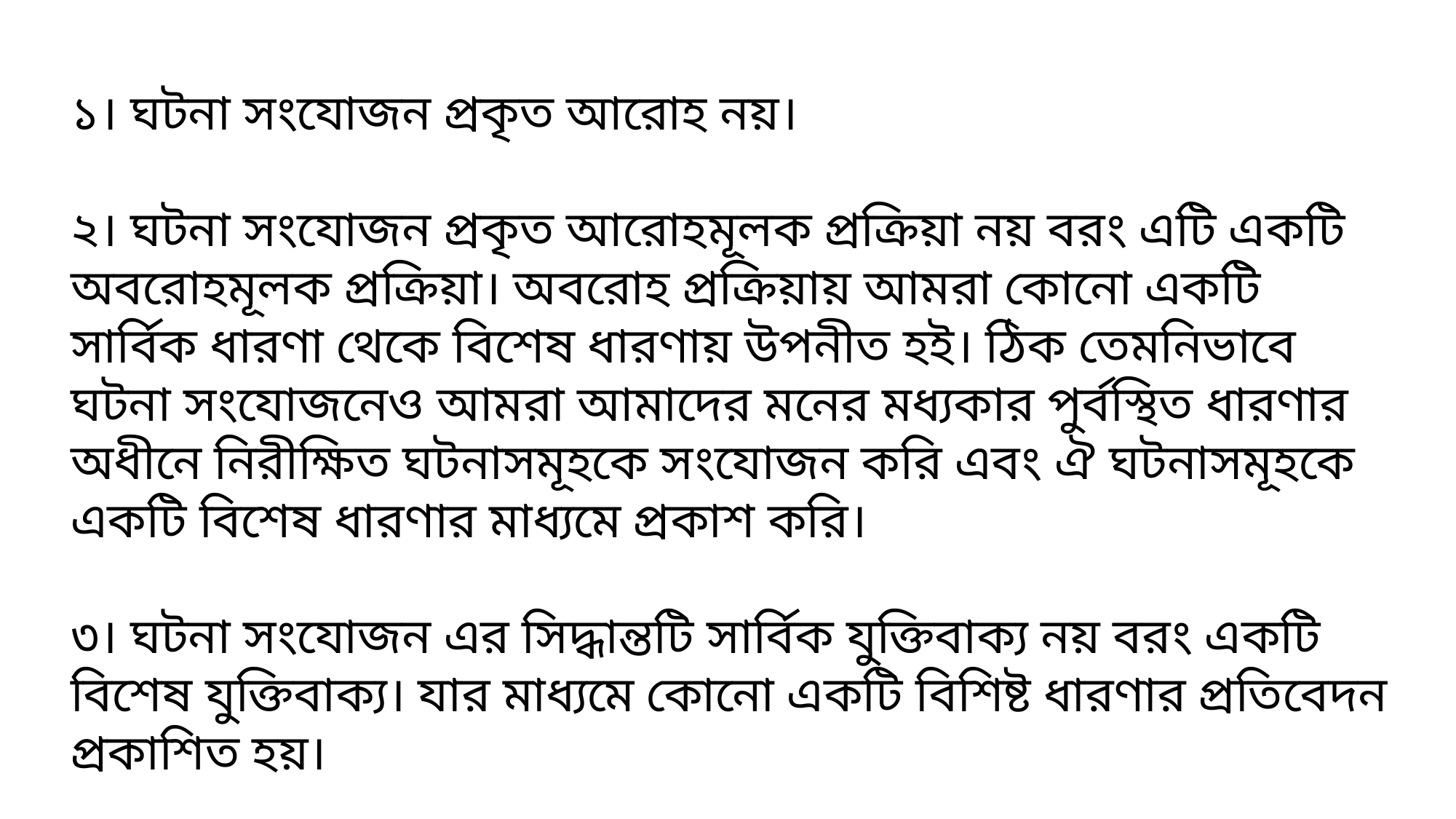

১। ঘটনা সংযোজন প্রকৃত আরোহ নয়।

২। ঘটনা সংযোজন প্রকৃত আরোহমূলক প্রক্রিয়া নয় বরং এটি একটি অবরোহমূলক প্রক্রিয়া। অবরোহ প্রক্রিয়ায় আমরা কোনো একটি সার্বিক ধারণা থেকে বিশেষ ধারণায় উপনীত হই। ঠিক তেমনিভাবে ঘটনা সংযোজনেও আমরা আমাদের মনের মধ্যকার পুর্বস্থিত ধারণার অধীনে নিরীক্ষিত ঘটনাসমূহকে সংযোজন করি এবং ঐ ঘটনাসমূহকে একটি বিশেষ ধারণার মাধ্যমে প্রকাশ করি।

৩। ঘটনা সংযোজন এর সিদ্ধান্তটি সার্বিক যুক্তিবাক্য নয় বরং একটি বিশেষ যুক্তিবাক্য। যার মাধ্যমে কোনো একটি বিশিষ্ট ধারণার প্রতিবেদন প্রকাশিত হয়।